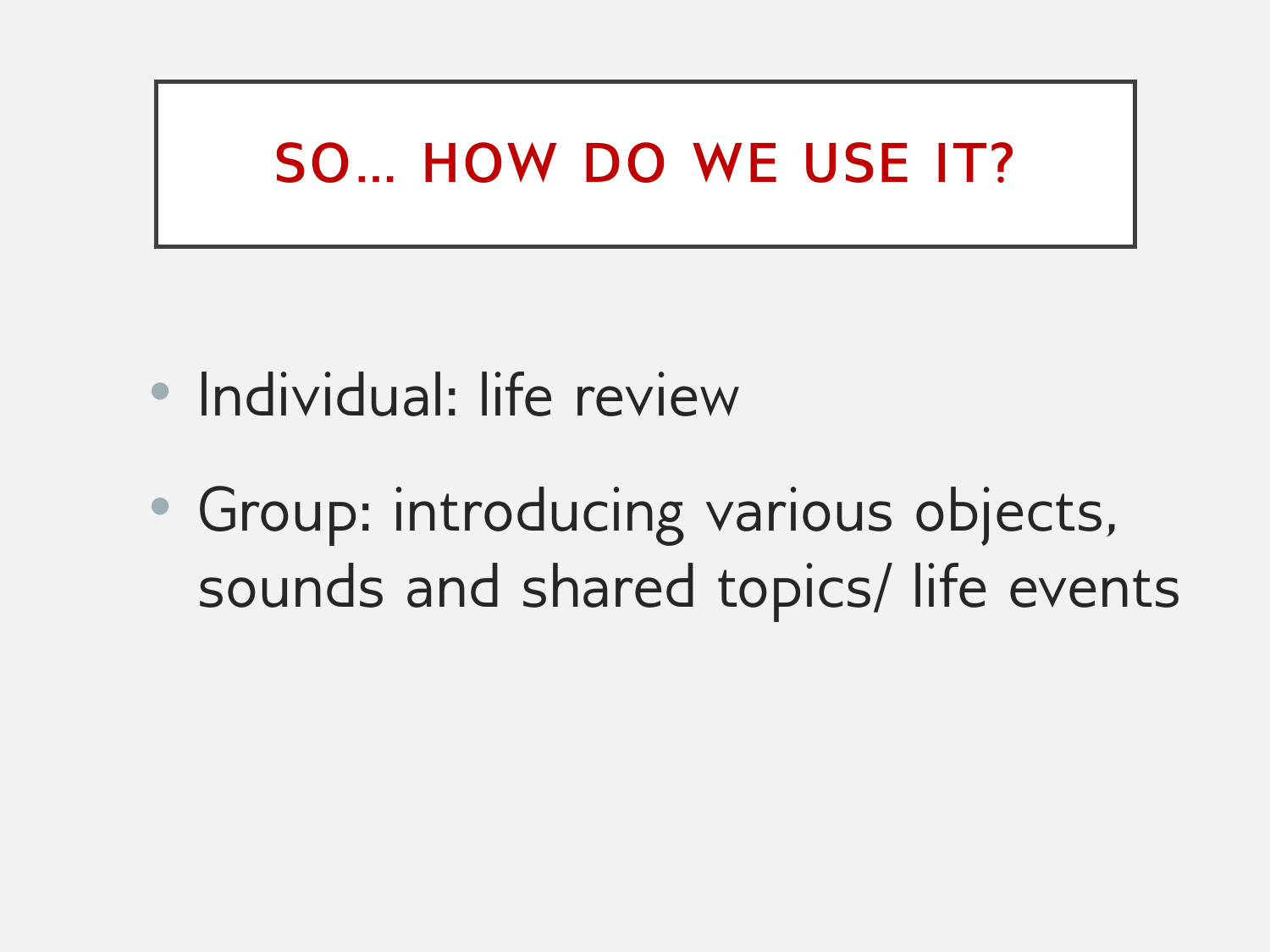

# So… How do we use it?
Individual: life review
Group: introducing various objects, sounds and shared topics/ life events